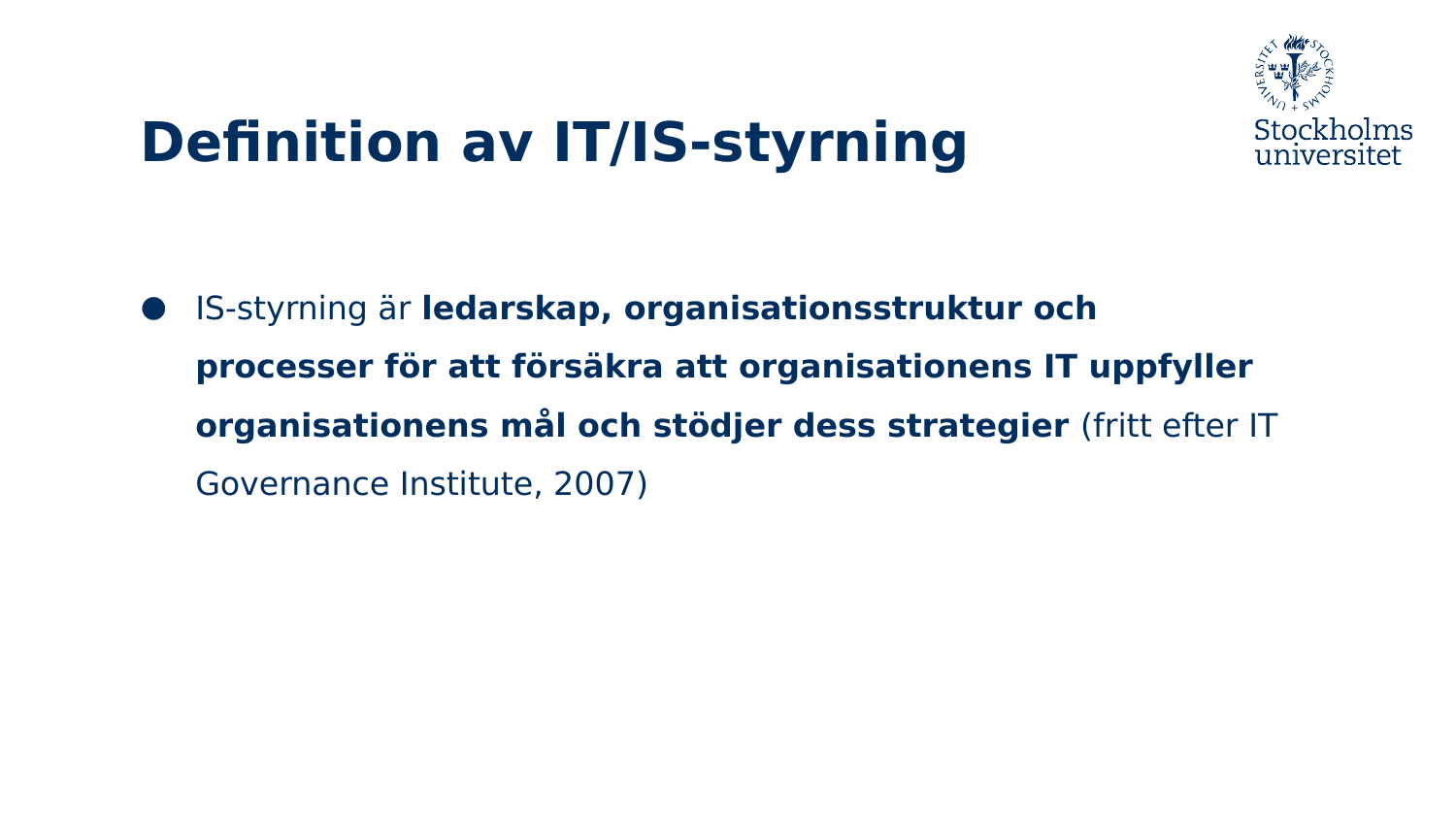

# Definition av IT/IS-styrning

IS-styrning är ledarskap, organisationsstruktur och processer för att försäkra att organisationens IT uppfyller organisationens mål och stödjer dess strategier (fritt efter IT Governance Institute, 2007)